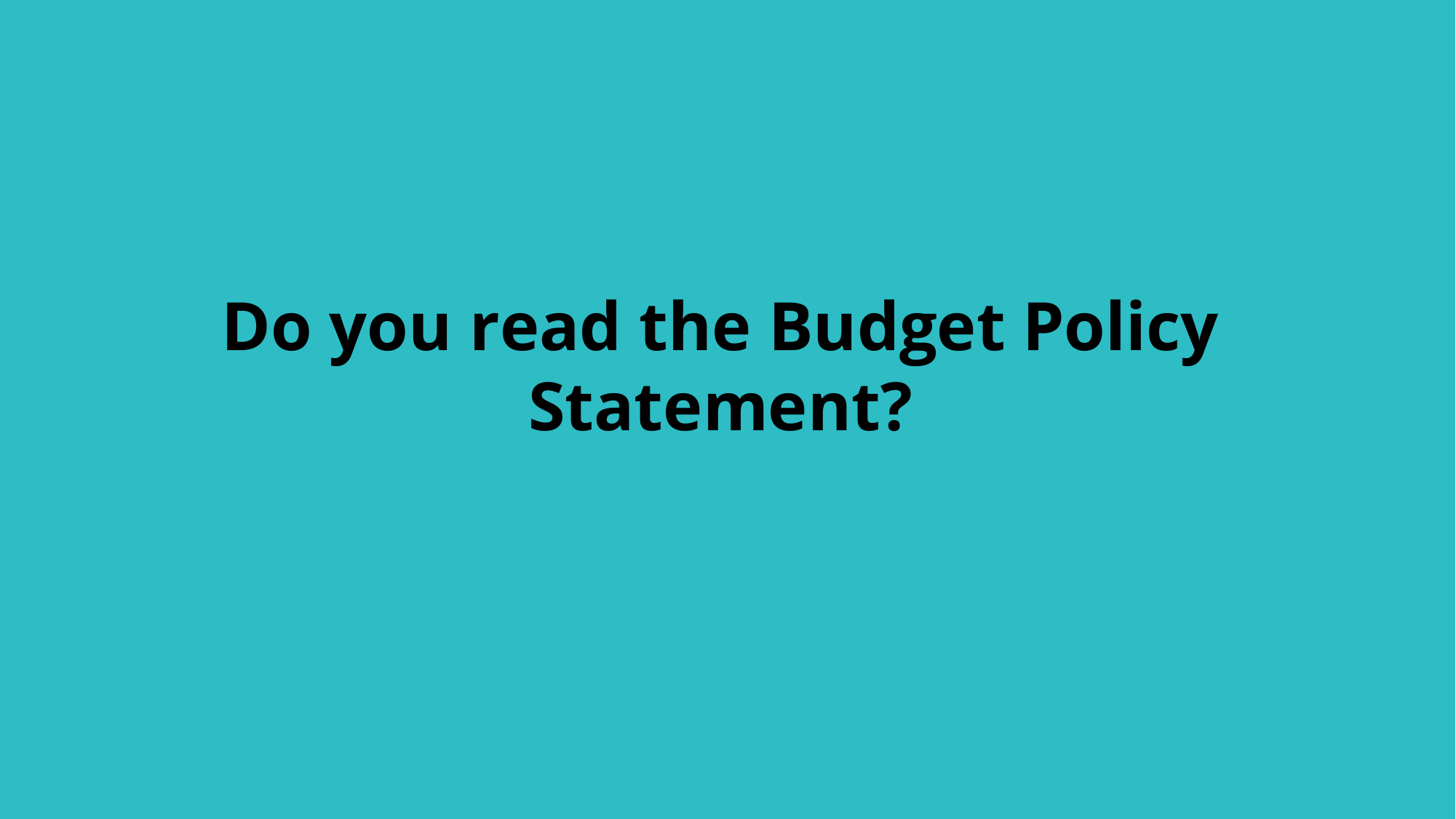

Do you read the Budget Policy Statement?